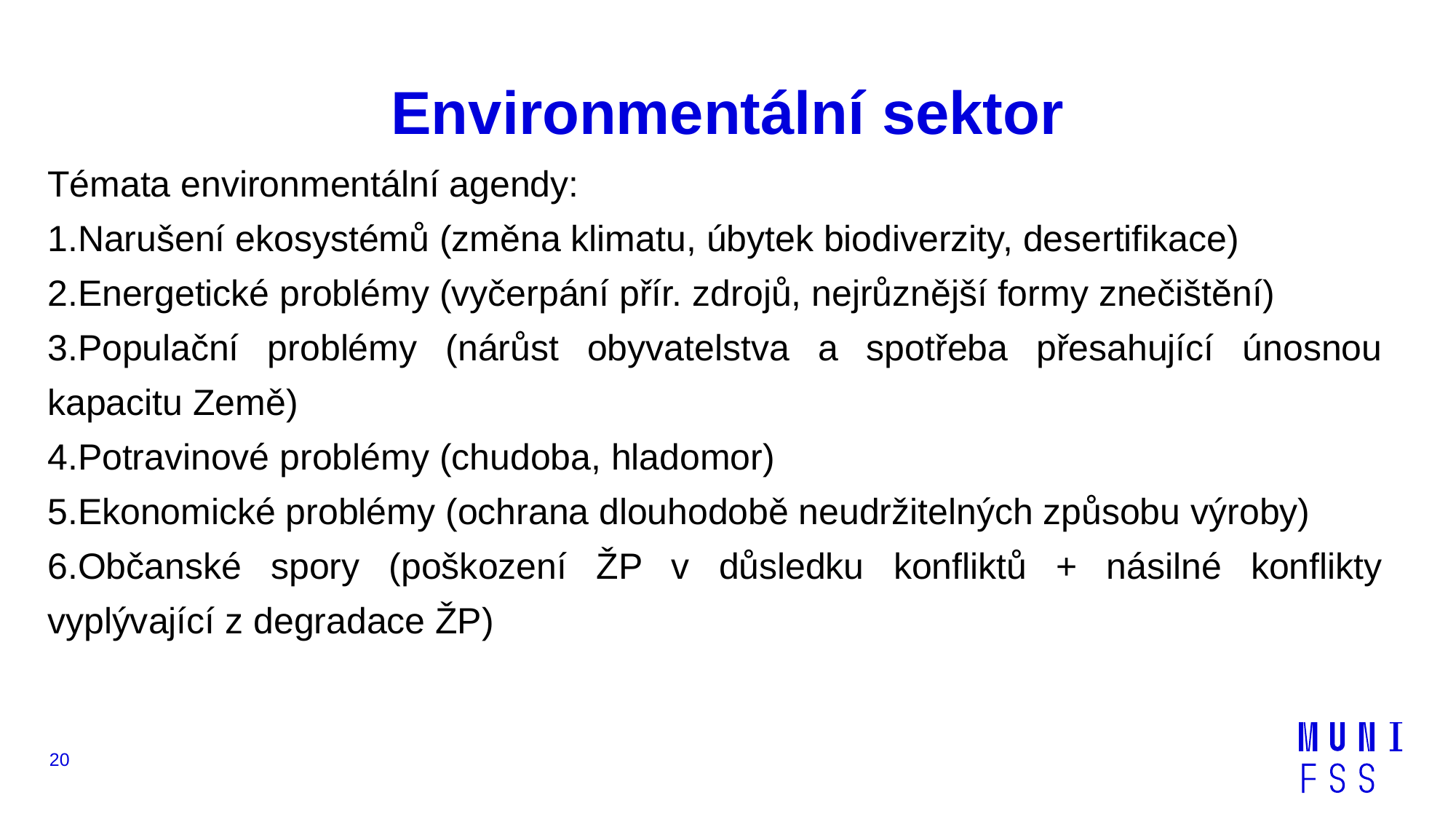

# Environmentální sektor
Témata environmentální agendy:
1.Narušení ekosystémů (změna klimatu, úbytek biodiverzity, desertifikace)
2.Energetické problémy (vyčerpání přír. zdrojů, nejrůznější formy znečištění)
3.Populační problémy (nárůst obyvatelstva a spotřeba přesahující únosnou kapacitu Země)
4.Potravinové problémy (chudoba, hladomor)
5.Ekonomické problémy (ochrana dlouhodobě neudržitelných způsobu výroby)
6.Občanské spory (poškození ŽP v důsledku konfliktů + násilné konflikty vyplývající z degradace ŽP)
20